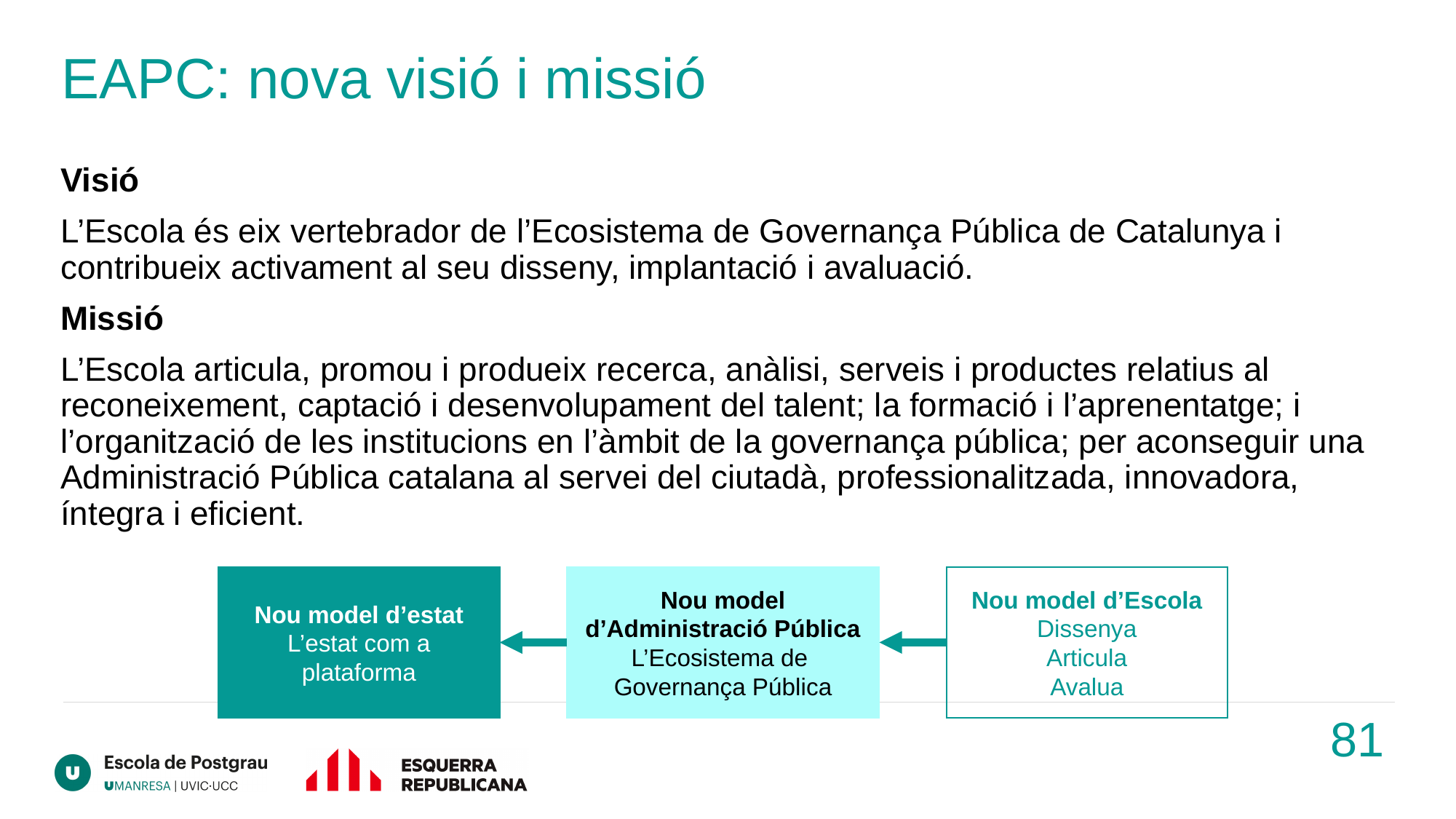

# EAPC: nova visió i missió
Visió
L’Escola és eix vertebrador de l’Ecosistema de Governança Pública de Catalunya i contribueix activament al seu disseny, implantació i avaluació.
Missió
L’Escola articula, promou i produeix recerca, anàlisi, serveis i productes relatius al reconeixement, captació i desenvolupament del talent; la formació i l’aprenentatge; i l’organització de les institucions en l’àmbit de la governança pública; per aconseguir una Administració Pública catalana al servei del ciutadà, professionalitzada, innovadora, íntegra i eficient.
Nou model d’estat
L’estat com a plataforma
Nou model d’Administració Pública
L’Ecosistema de
Governança Pública
Nou model d’Escola
Dissenya
Articula
Avalua
81